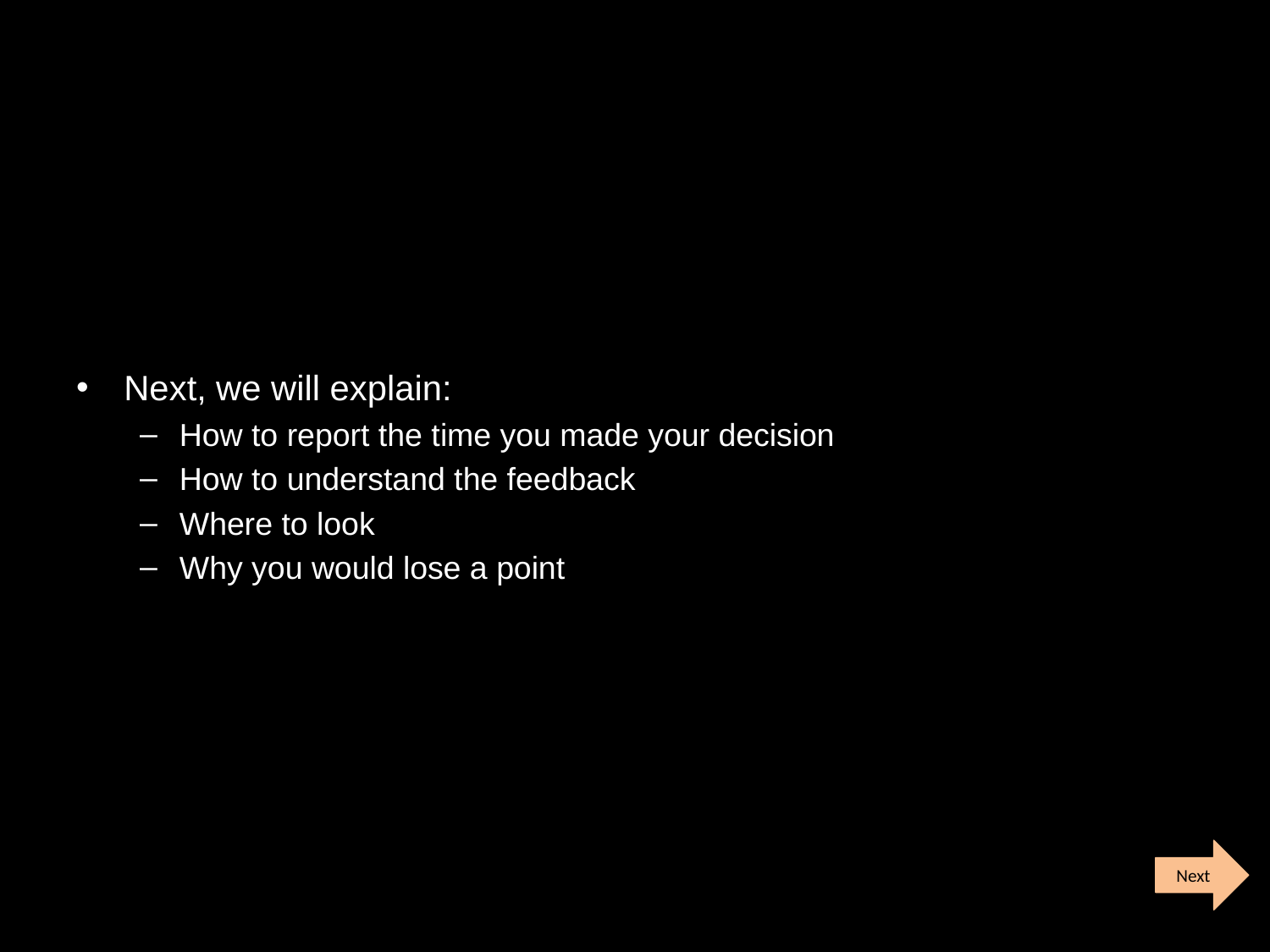

Next, we will explain:
How to report the time you made your decision
How to understand the feedback
Where to look
Why you would lose a point
Next